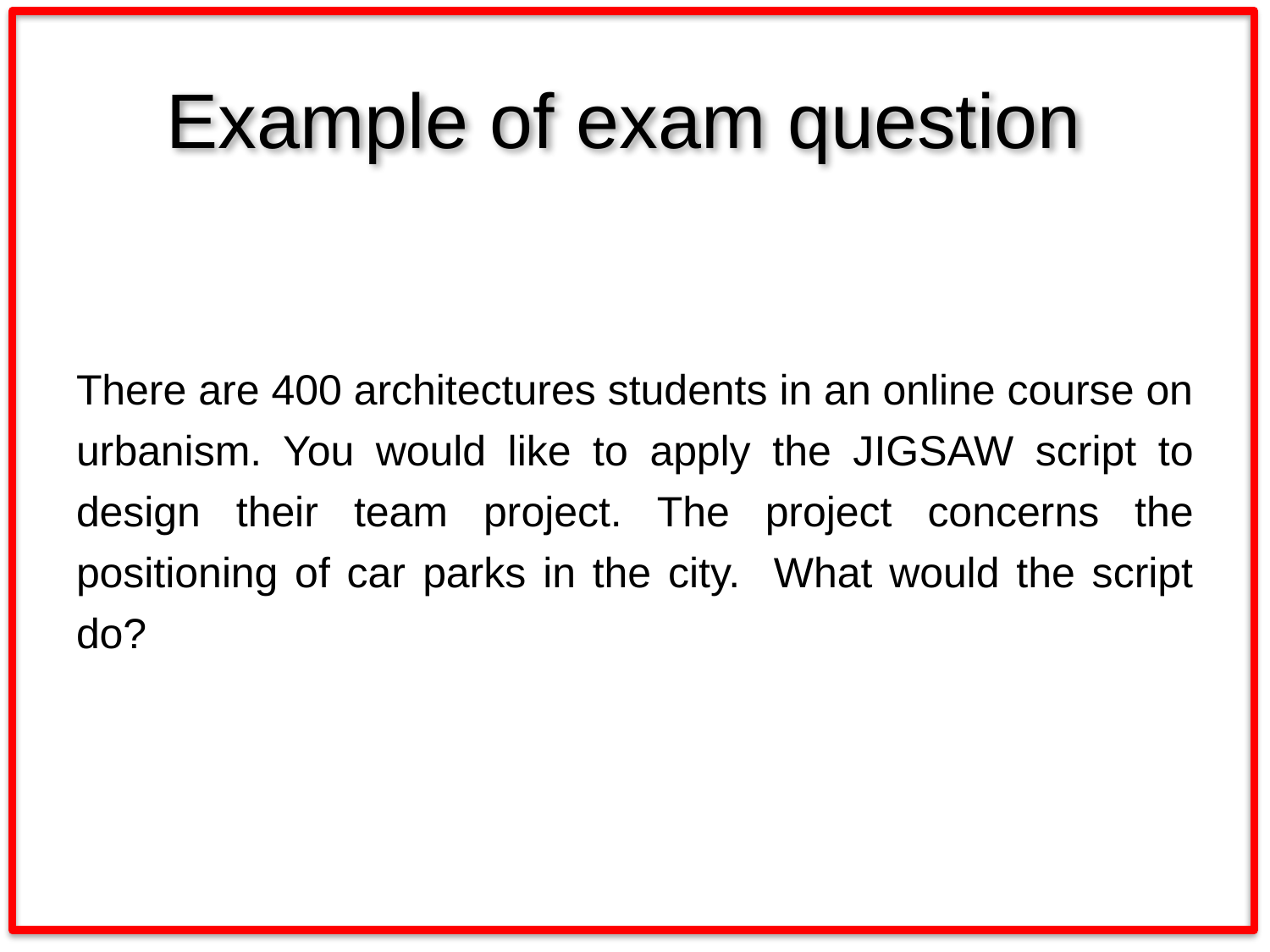

# Example of exam question
There are 400 architectures students in an online course on urbanism. You would like to apply the JIGSAW script to design their team project. The project concerns the positioning of car parks in the city.  What would the script do?